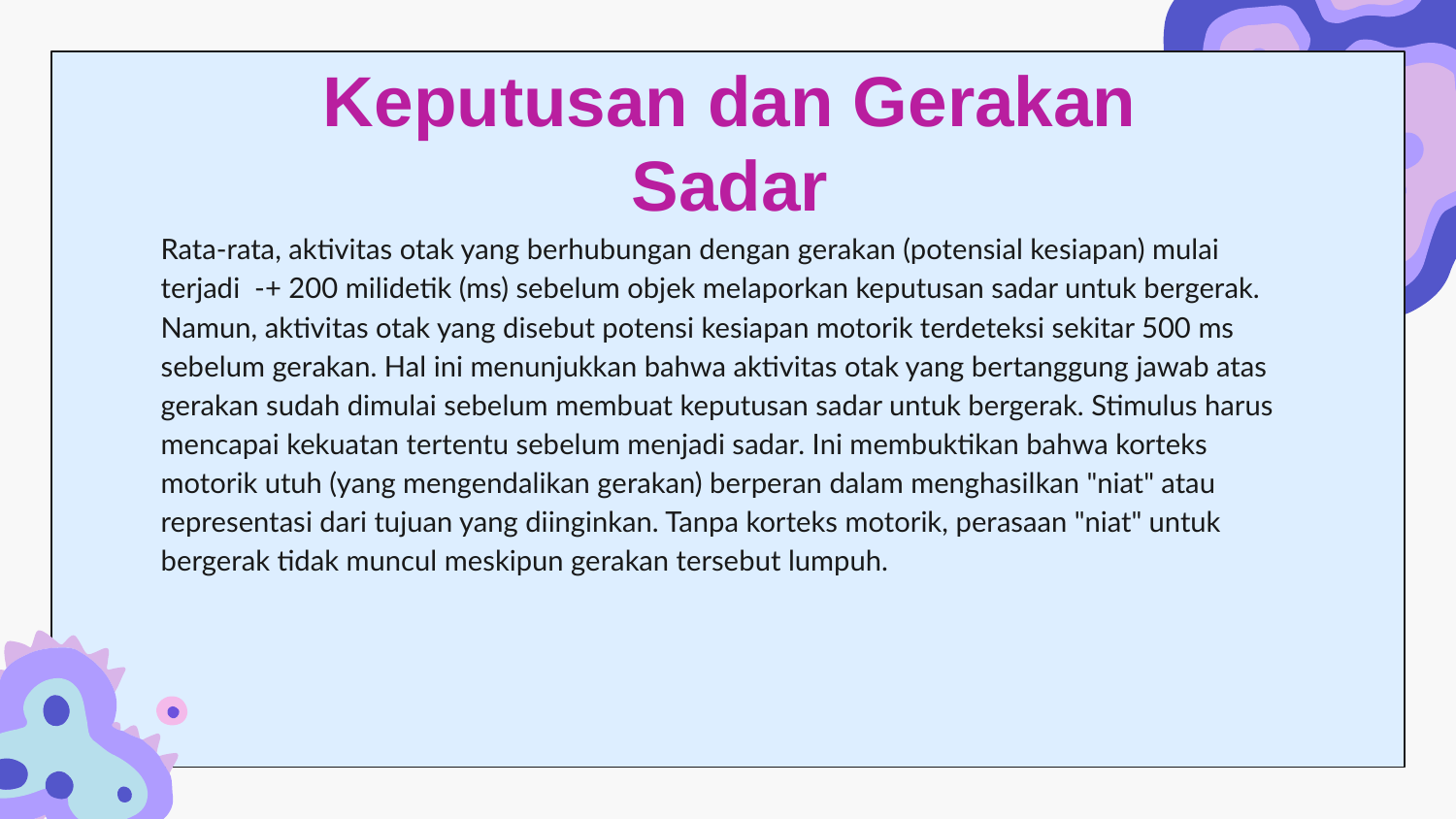

# Keputusan dan Gerakan Sadar
Rata-rata, aktivitas otak yang berhubungan dengan gerakan (potensial kesiapan) mulai terjadi  -+ 200 milidetik (ms) sebelum objek melaporkan keputusan sadar untuk bergerak. Namun, aktivitas otak yang disebut potensi kesiapan motorik terdeteksi sekitar 500 ms sebelum gerakan. Hal ini menunjukkan bahwa aktivitas otak yang bertanggung jawab atas gerakan sudah dimulai sebelum membuat keputusan sadar untuk bergerak. Stimulus harus mencapai kekuatan tertentu sebelum menjadi sadar. Ini membuktikan bahwa korteks motorik utuh (yang mengendalikan gerakan) berperan dalam menghasilkan "niat" atau representasi dari tujuan yang diinginkan. Tanpa korteks motorik, perasaan "niat" untuk bergerak tidak muncul meskipun gerakan tersebut lumpuh.